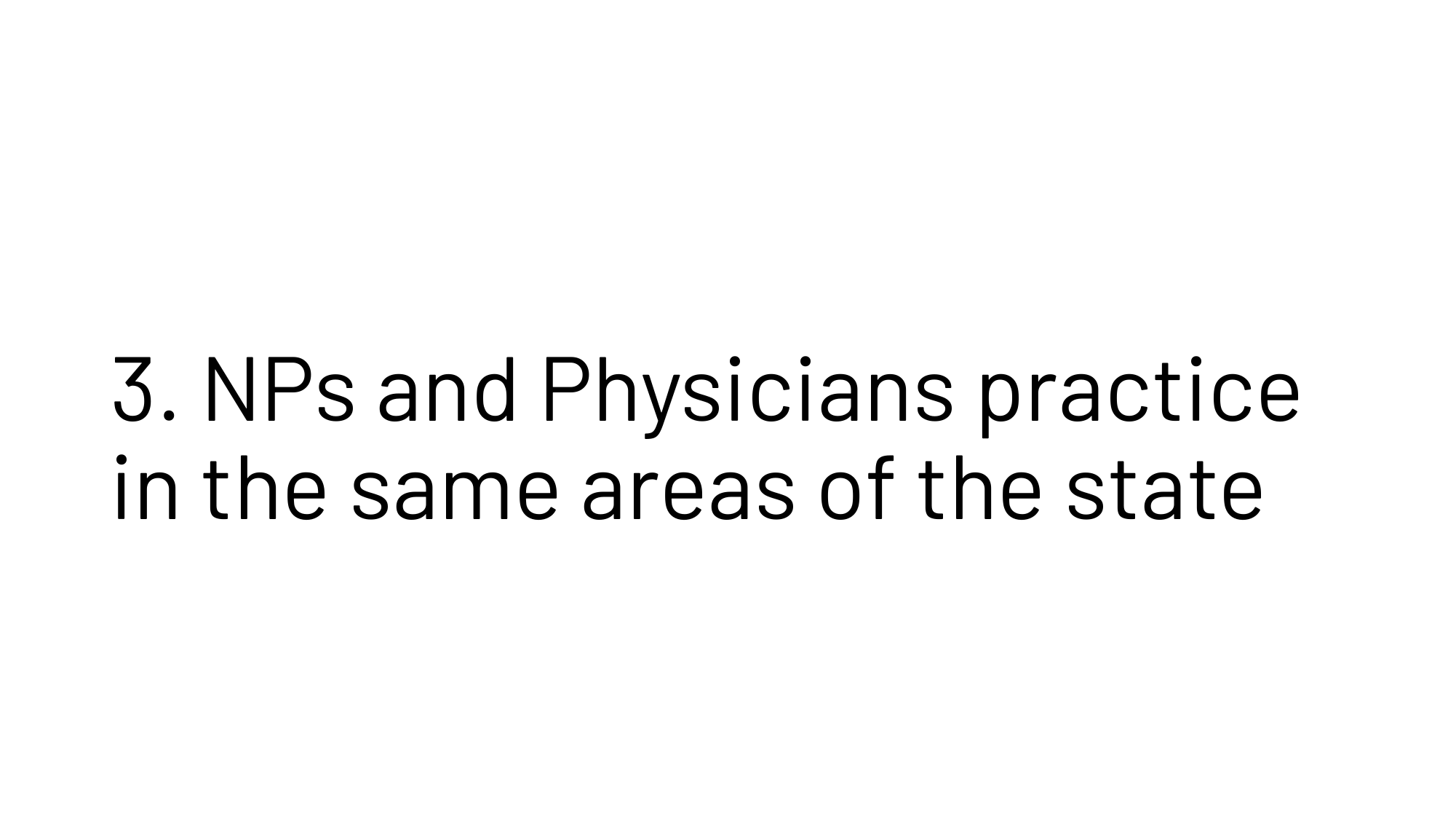

# 3. NPs and Physicians practice in the same areas of the state